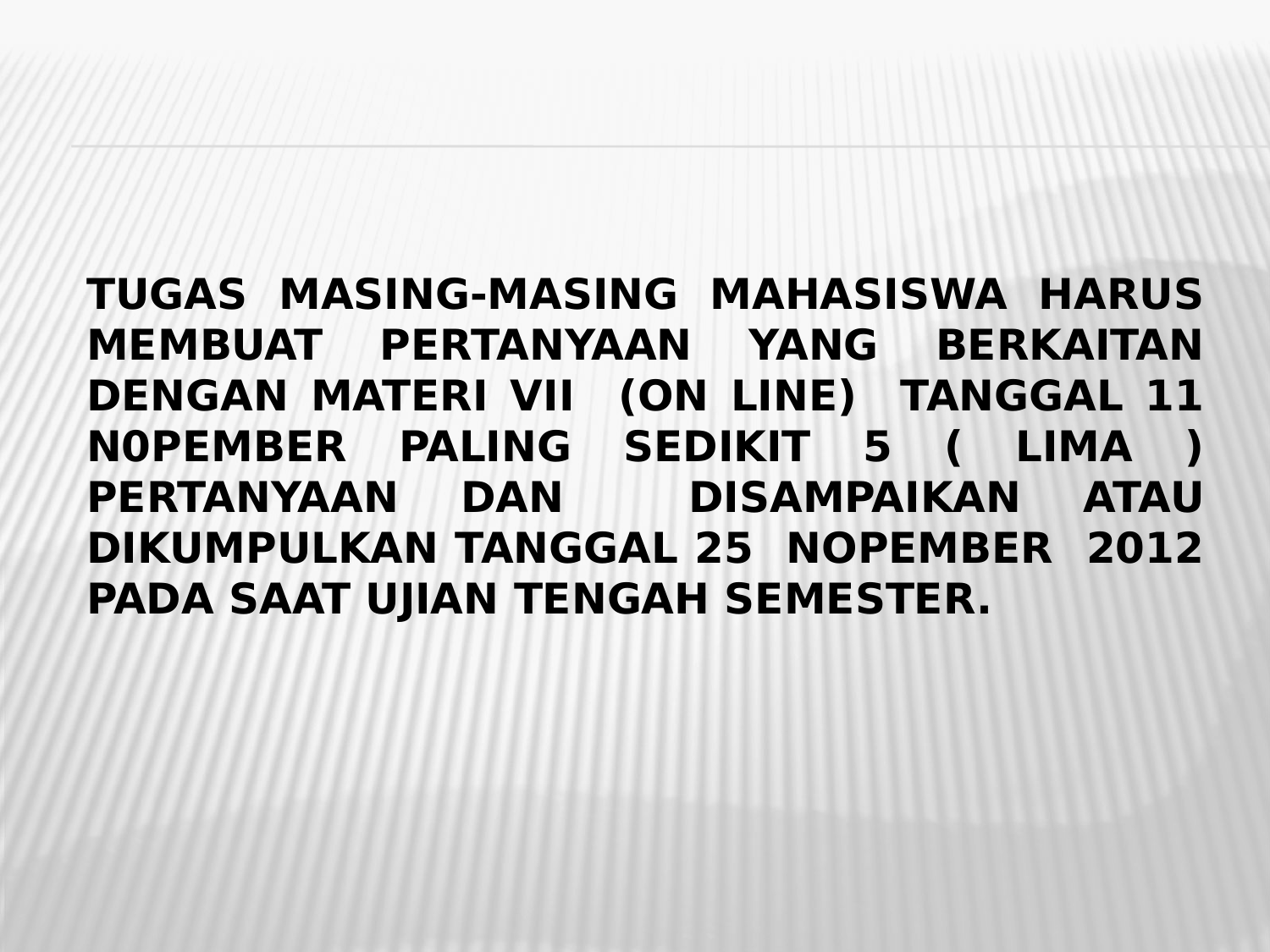

TUGAS MASING-MASING MAHASISWA HARUS MEMBUAT PERTANYAAN YANG BERKAITAN DENGAN MATERI VII  (ON LINE)  TANGGAL 11 N0PEMBER PALING SEDIKIT 5 ( LIMA ) PERTANYAAN DAN  DISAMPAIKAN ATAU DIKUMPULKAN TANGGAL 25  NOPEMBER  2012 PADA SAAT UJIAN TENGAH SEMESTER.